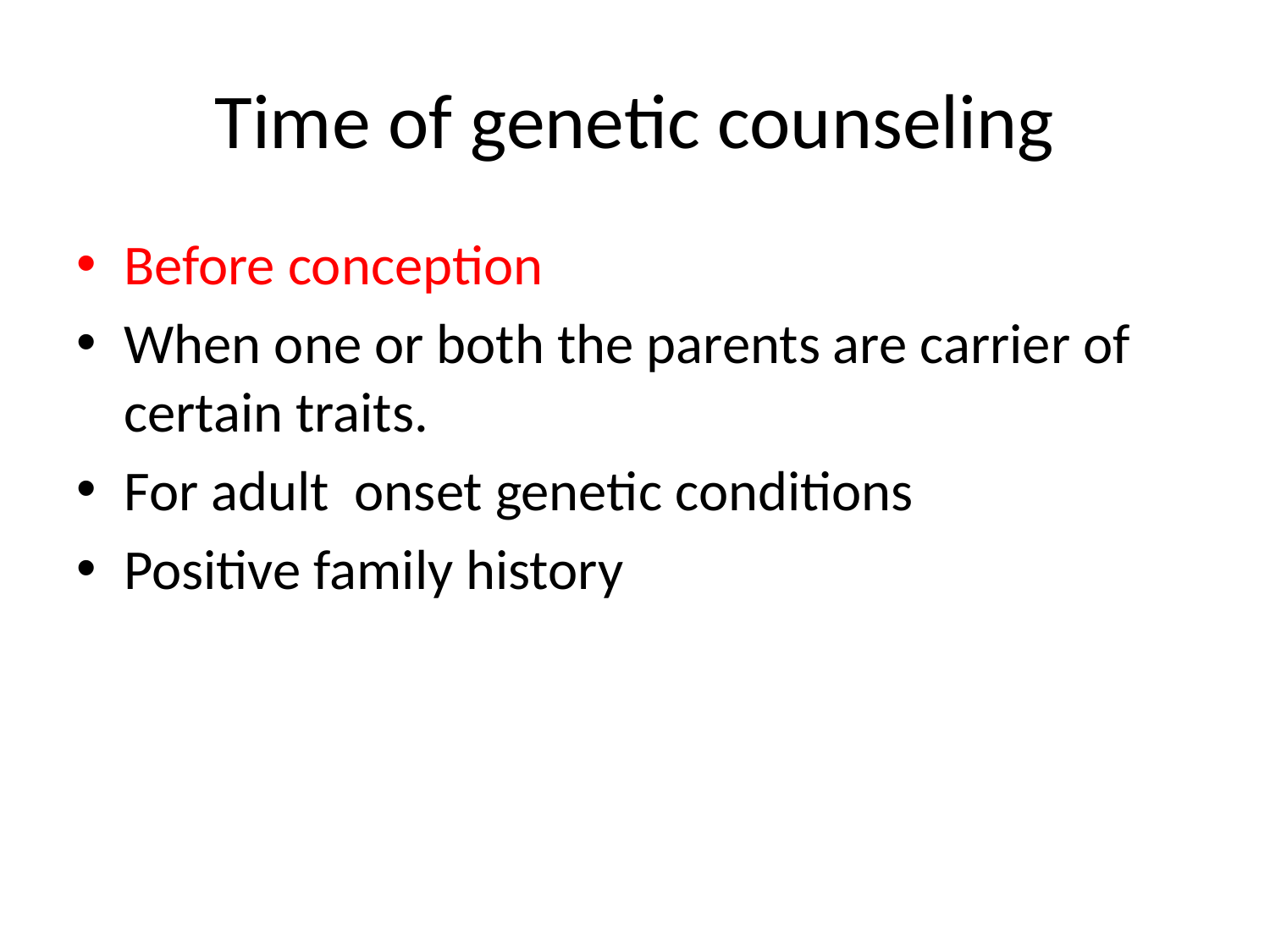

# Time of genetic counseling
Before conception
When one or both the parents are carrier of certain traits.
For adult  onset genetic conditions
Positive family history